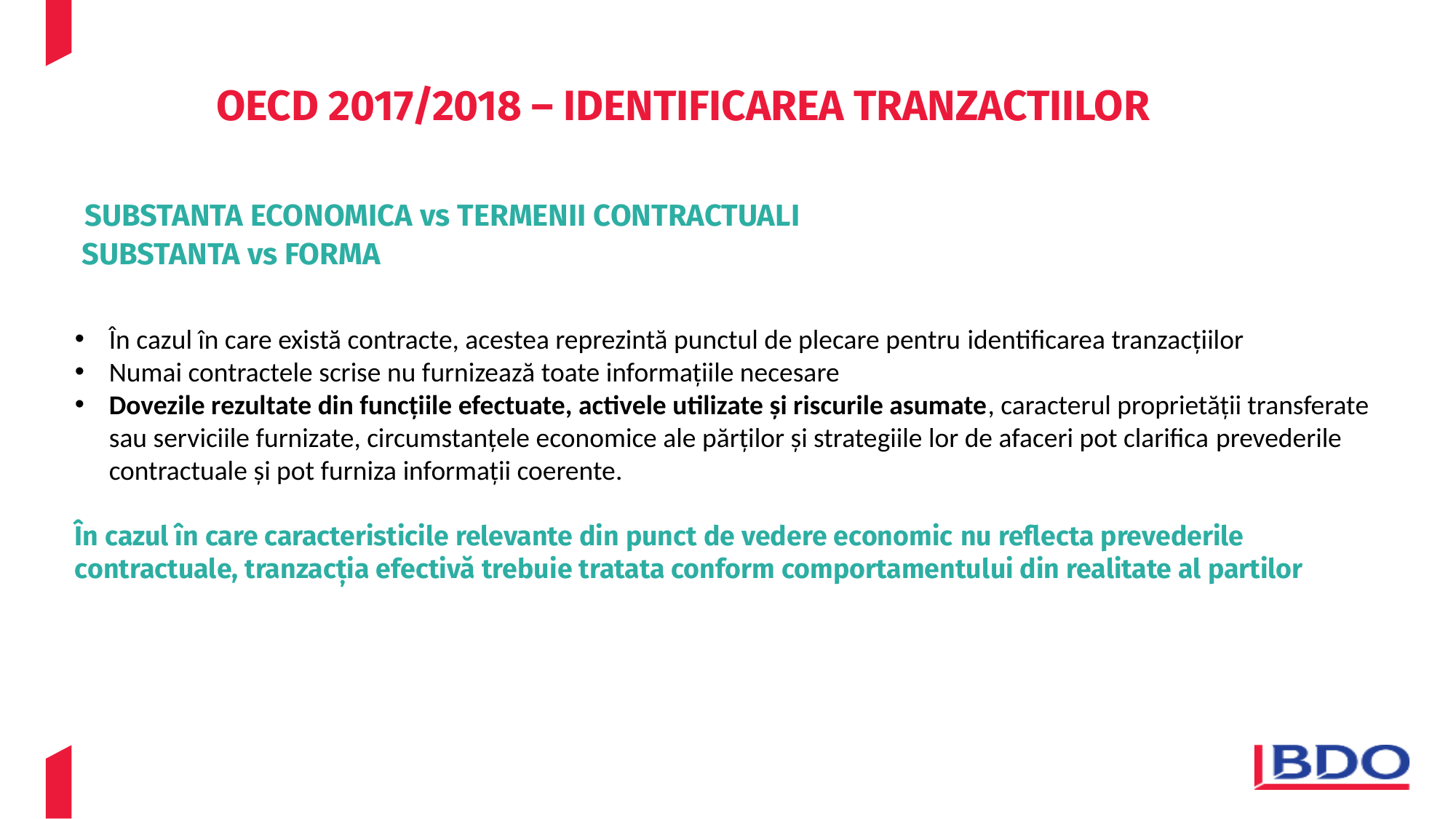

# OECD 2017/2018 – IDENTIFICAREA TRANZACTIILOR
 SUBSTANTA ECONOMICA vs TERMENII CONTRACTUALI
 SUBSTANTA vs FORMA

În cazul în care există contracte, acestea reprezintă punctul de plecare pentru identificarea tranzacțiilor
Numai contractele scrise nu furnizează toate informațiile necesare
Dovezile rezultate din funcțiile efectuate, activele utilizate și riscurile asumate, caracterul proprietății transferate sau serviciile furnizate, circumstanțele economice ale părților și strategiile lor de afaceri pot clarifica prevederile contractuale și pot furniza informații coerente.

În cazul în care caracteristicile relevante din punct de vedere economic nu reflecta prevederile contractuale, tranzacția efectivă trebuie tratata conform comportamentului din realitate al partilor